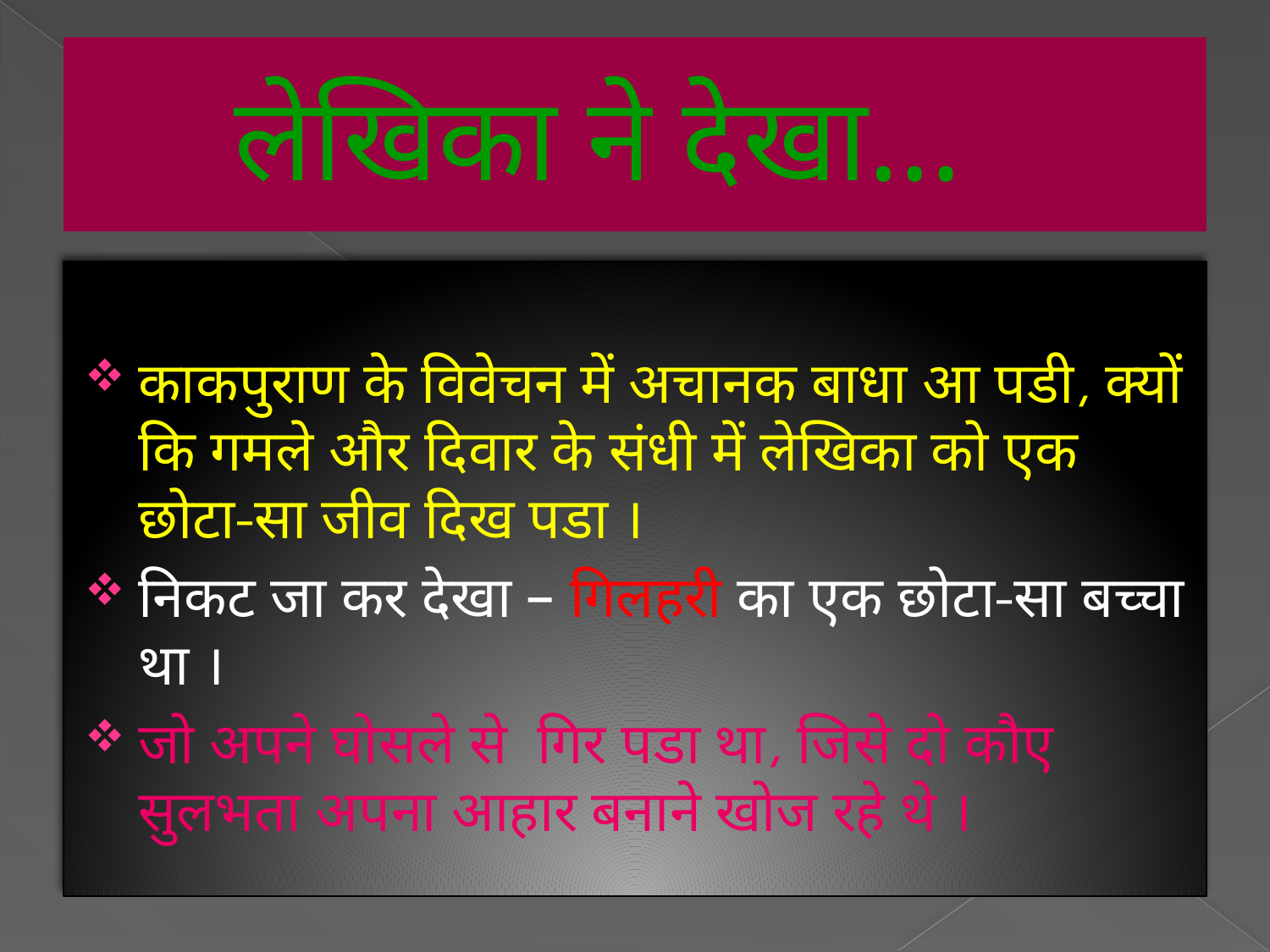

# लेखिका ने देखा…

काकपुराण के विवेचन में अचानक बाधा आ पडी, क्यों कि गमले और दिवार के संधी में लेखिका को एक छोटा-सा जीव दिख पडा ।
निकट जा कर देखा – गिलहरी का एक छोटा-सा बच्चा था ।
जो अपने घोसले से  गिर पडा था, जिसे दो कौए सुलभता अपना आहार बनाने खोज रहे थे ।